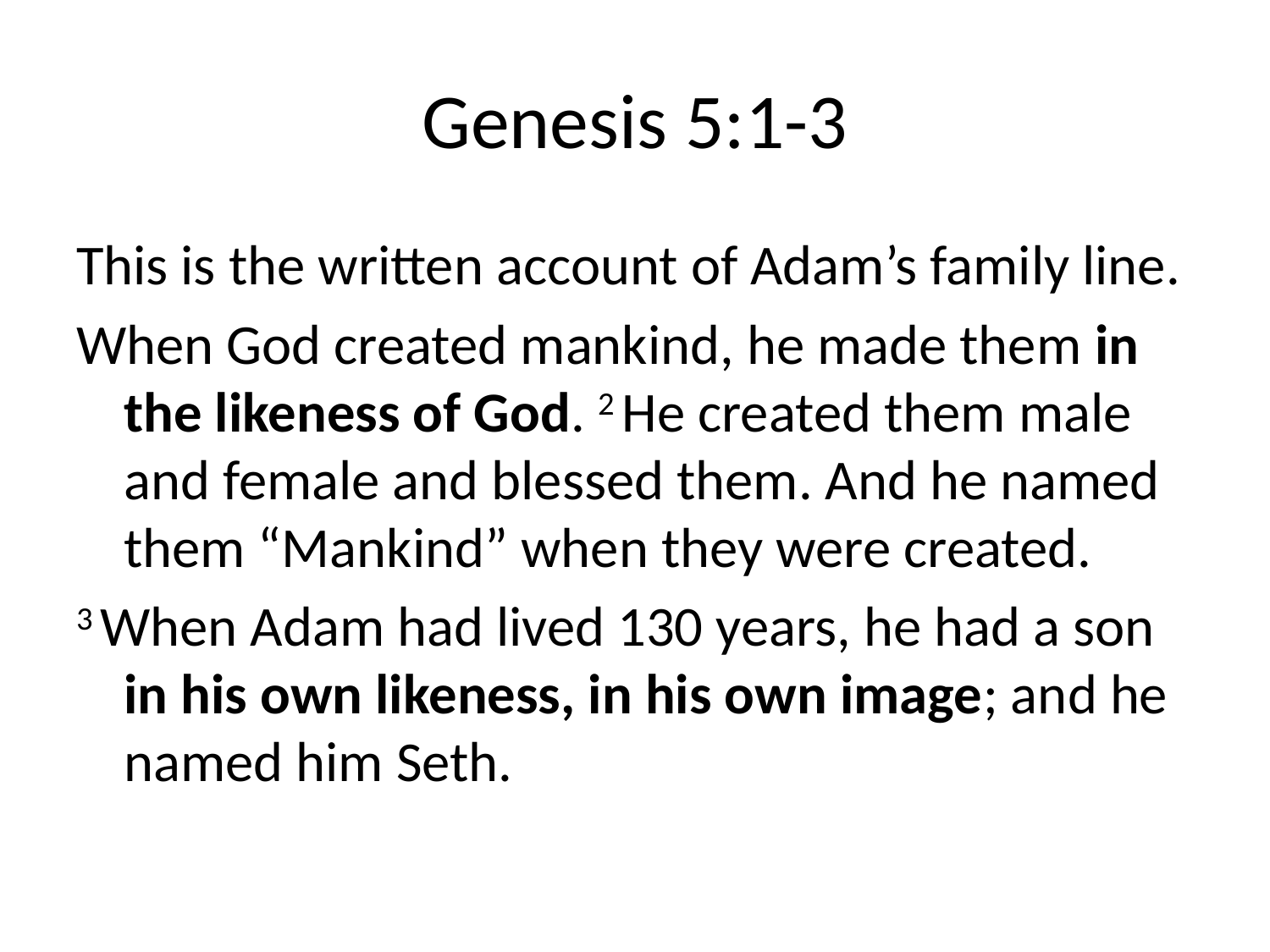

# Genesis 5:1-3
This is the written account of Adam’s family line.
When God created mankind, he made them in the likeness of God. 2 He created them male and female and blessed them. And he named them “Mankind” when they were created.
3 When Adam had lived 130 years, he had a son in his own likeness, in his own image; and he named him Seth.